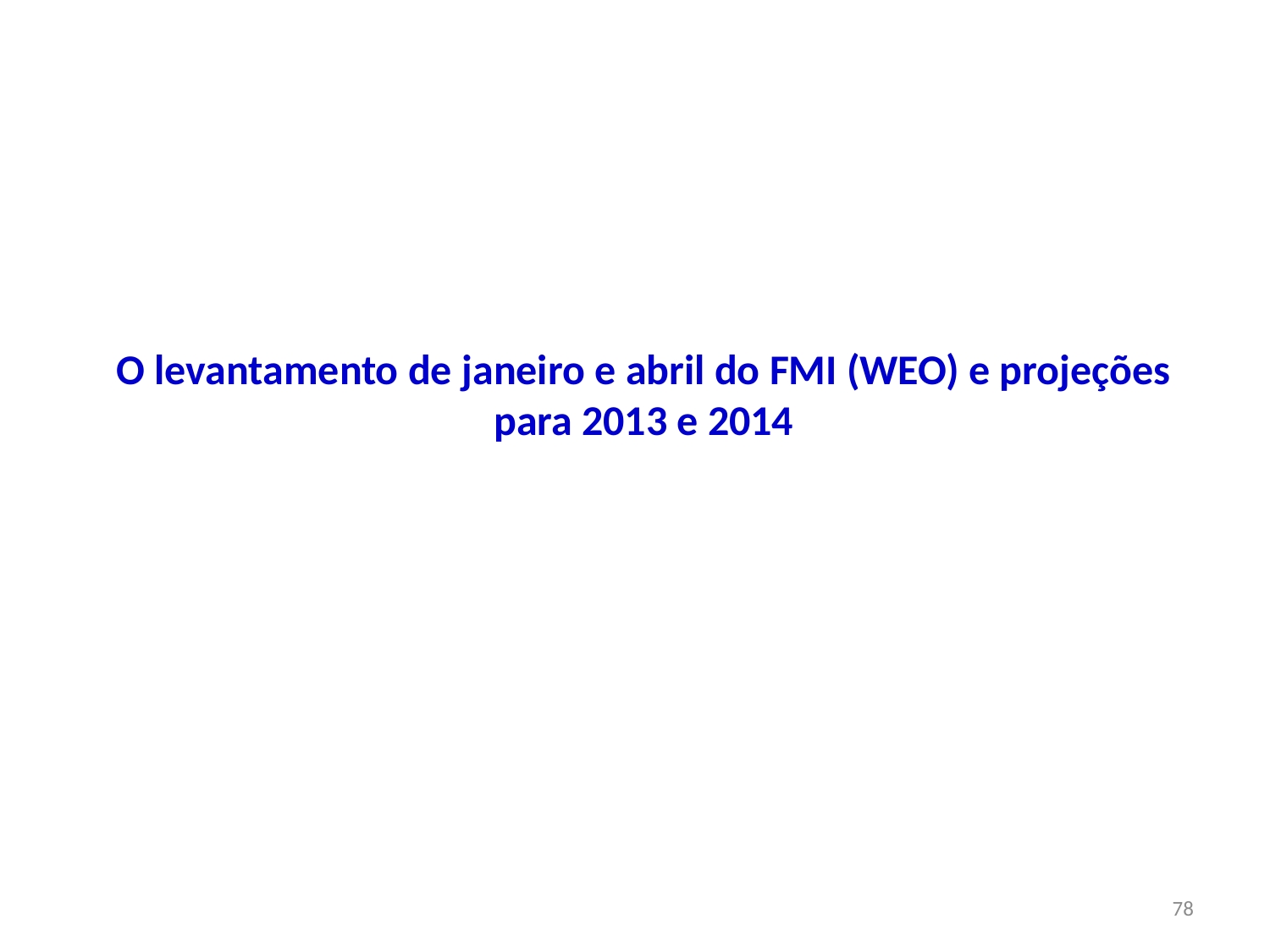

O levantamento de janeiro e abril do FMI (WEO) e projeções para 2013 e 2014
78